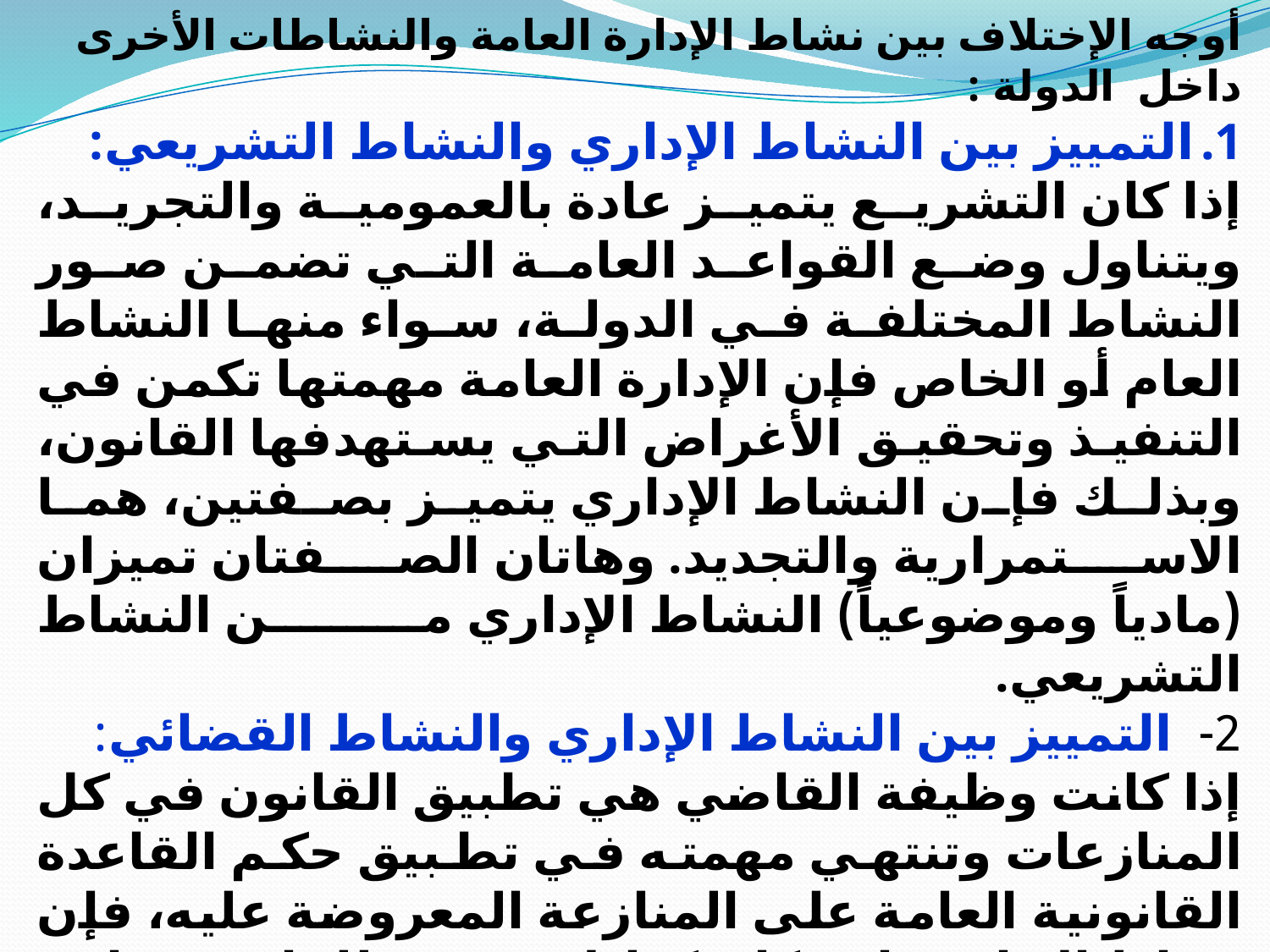

أوجه الإختلاف بين نشاط الإدارة العامة والنشاطات الأخرى داخل  الدولة :
التمييز بين النشاط الإداري والنشاط التشريعي:
إذا كان التشريع يتميز عادة بالعمومية والتجريد، ويتناول وضع القواعد العامة التي تضمن صور النشاط المختلفة في الدولة، سواء منها النشاط العام أو الخاص فإن الإدارة العامة مهمتها تكمن في التنفيذ وتحقيق الأغراض التي يستهدفها القانون، وبذلك فإن النشاط الإداري يتميز بصفتين، هما الاستمرارية والتجديد. وهاتان الصفتان تميزان (مادياً وموضوعياً) النشاط الإداري من النشاط التشريعي.
2-  التمييز بين النشاط الإداري والنشاط القضائي:
إذا كانت وظيفة القاضي هي تطبيق القانون في كل المنازعات وتنتهي مهمته في تطبيق حكم القاعدة القانونية العامة على المنازعة المعروضة عليه، فإن نشاط الإدارة وإن كان كذلك يخضع للقانون، فإنه يعمل من تلقاء نفسه دون انتظار لقيام خصومة أو منازعة، فالإدارة تعمل في إطار القانون الإداري بهدف تسيير المرافق العامة لإشباع حاجات الجمهور، بينما يستهدف القاضي في نشاطه مجرد إحترام القانون. فالنشاط القضائي إذن هو نشاط (مطلوب) على عكس النشاط الإداري الذي يتمتع بميزة (التلقائية).